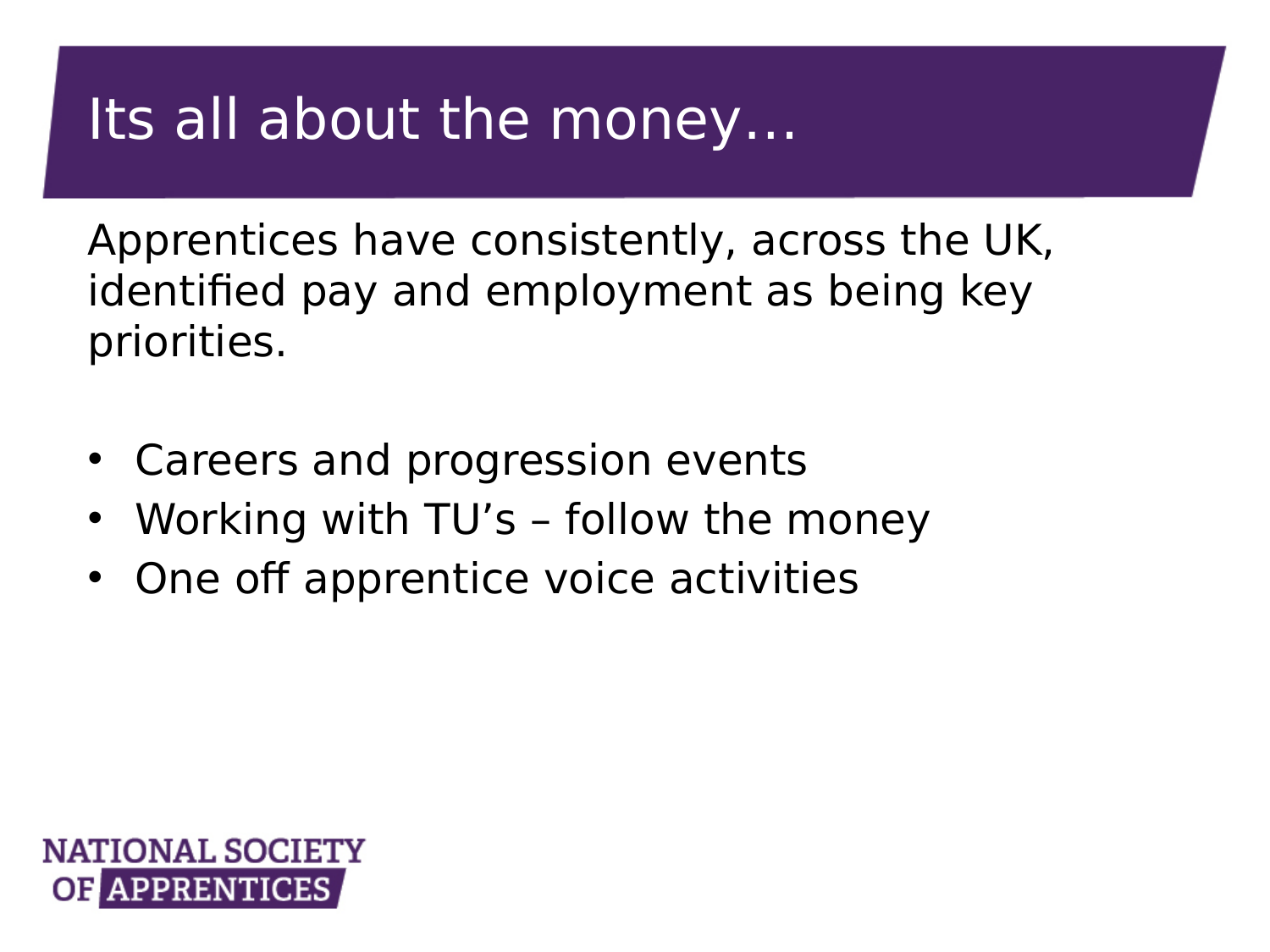

# Its all about the money…
Apprentices have consistently, across the UK,  identified pay and employment as being key priorities.

Careers and progression events
Working with TU’s – follow the money
One off apprentice voice activities